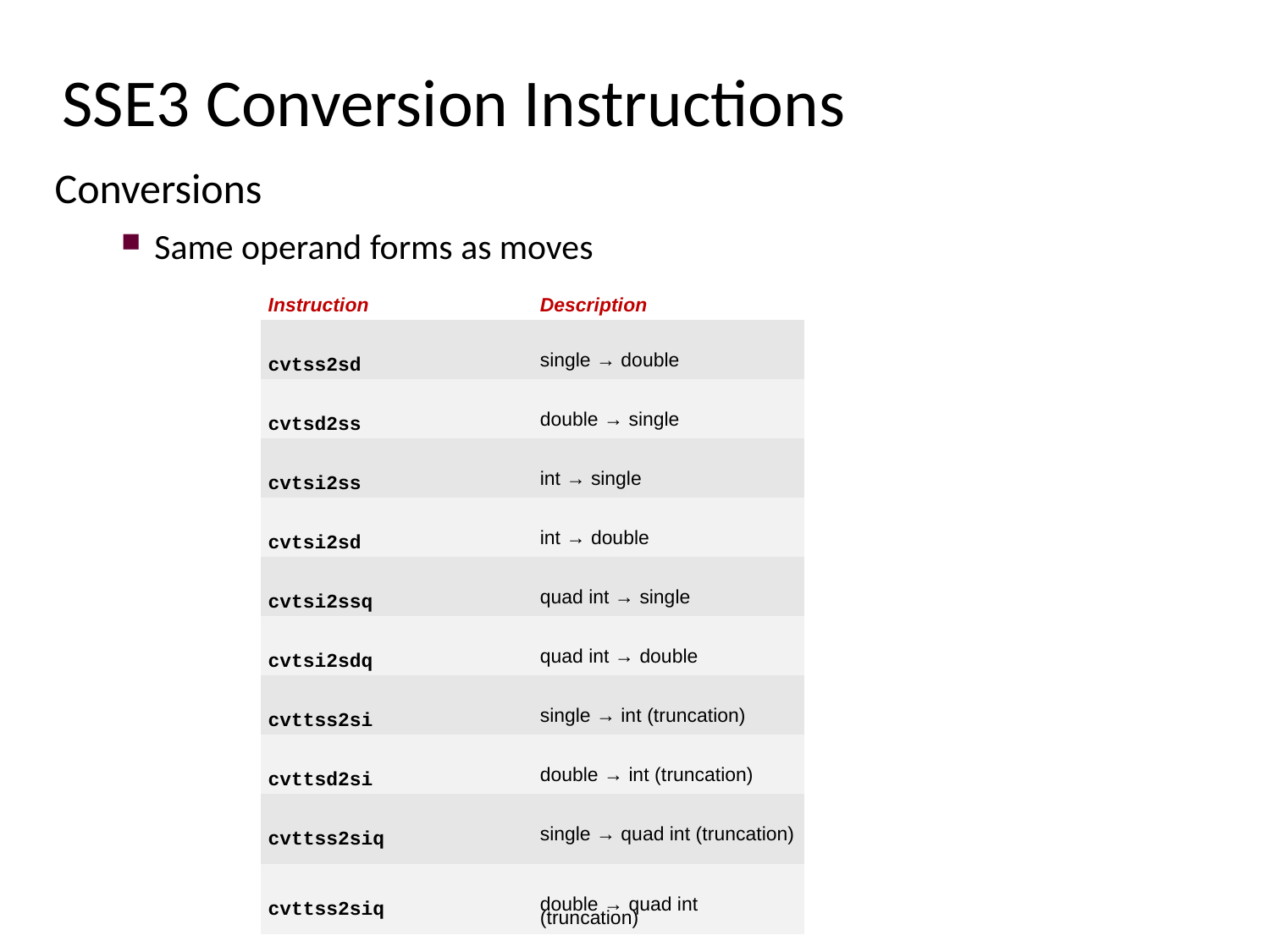

SSE3 Conversion Instructions
Conversions
Same operand forms as moves
| Instruction | Description |
| --- | --- |
| cvtss2sd | single → double |
| cvtsd2ss | double → single |
| cvtsi2ss | int → single |
| cvtsi2sd | int → double |
| cvtsi2ssq | quad int → single |
| cvtsi2sdq | quad int → double |
| cvttss2si | single → int (truncation) |
| cvttsd2si | double → int (truncation) |
| cvttss2siq | single → quad int (truncation) |
| cvttss2siq | double → quad int (truncation) |